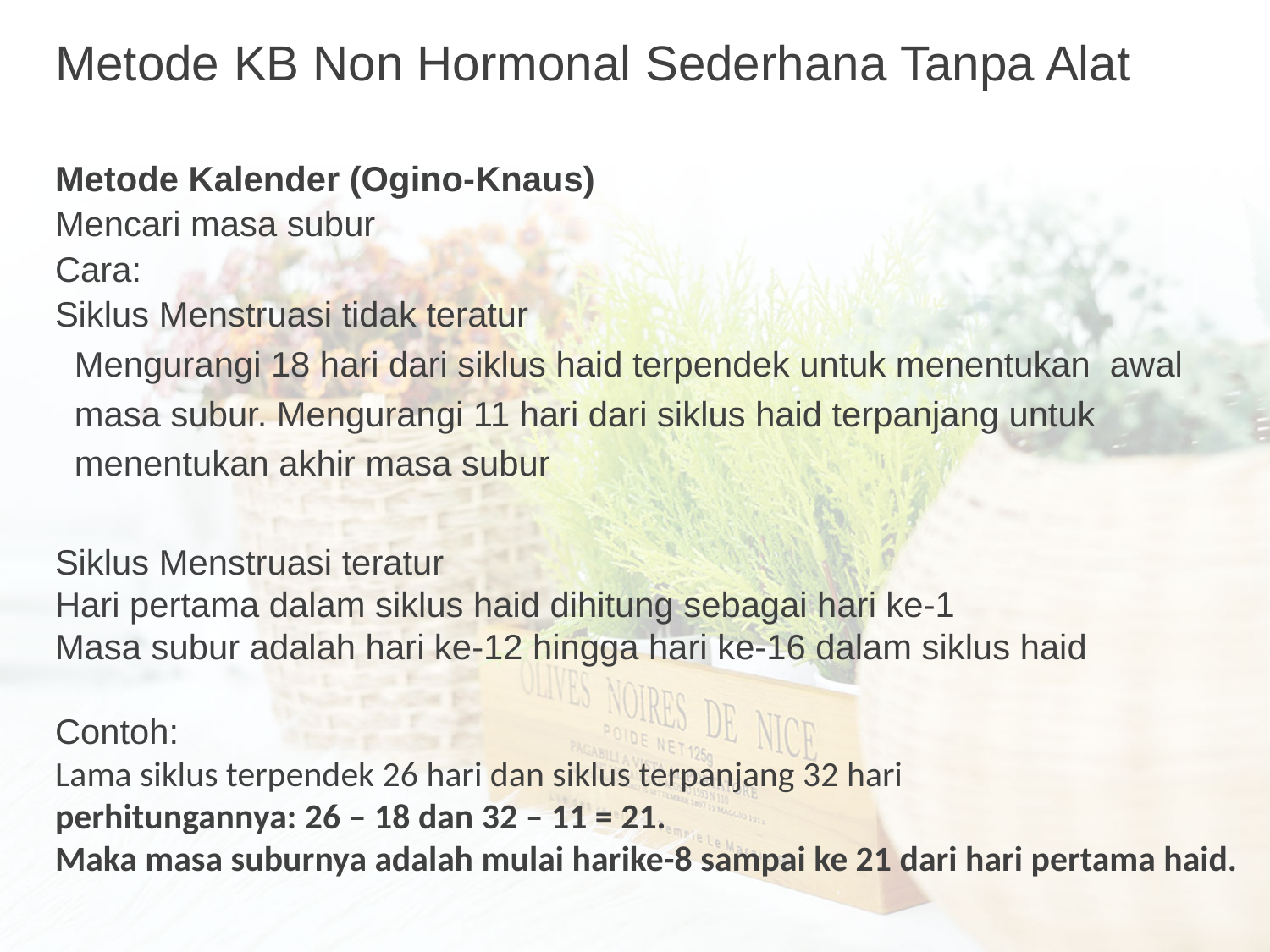

Metode KB Non Hormonal Sederhana Tanpa Alat

Metode Kalender (Ogino-Knaus)
Mencari masa subur
Cara:
Siklus Menstruasi tidak teratur
  Mengurangi 18 hari dari siklus haid terpendek untuk menentukan  awal
  masa subur. Mengurangi 11 hari dari siklus haid terpanjang untuk
  menentukan akhir masa subur

Siklus Menstruasi teratur
Hari pertama dalam siklus haid dihitung sebagai hari ke-1
Masa subur adalah hari ke-12 hingga hari ke-16 dalam siklus haid

Contoh:
Lama siklus terpendek 26 hari dan siklus terpanjang 32 hari
perhitungannya: 26 – 18 dan 32 – 11 = 21.
Maka masa suburnya adalah mulai harike-8 sampai ke 21 dari hari pertama haid.